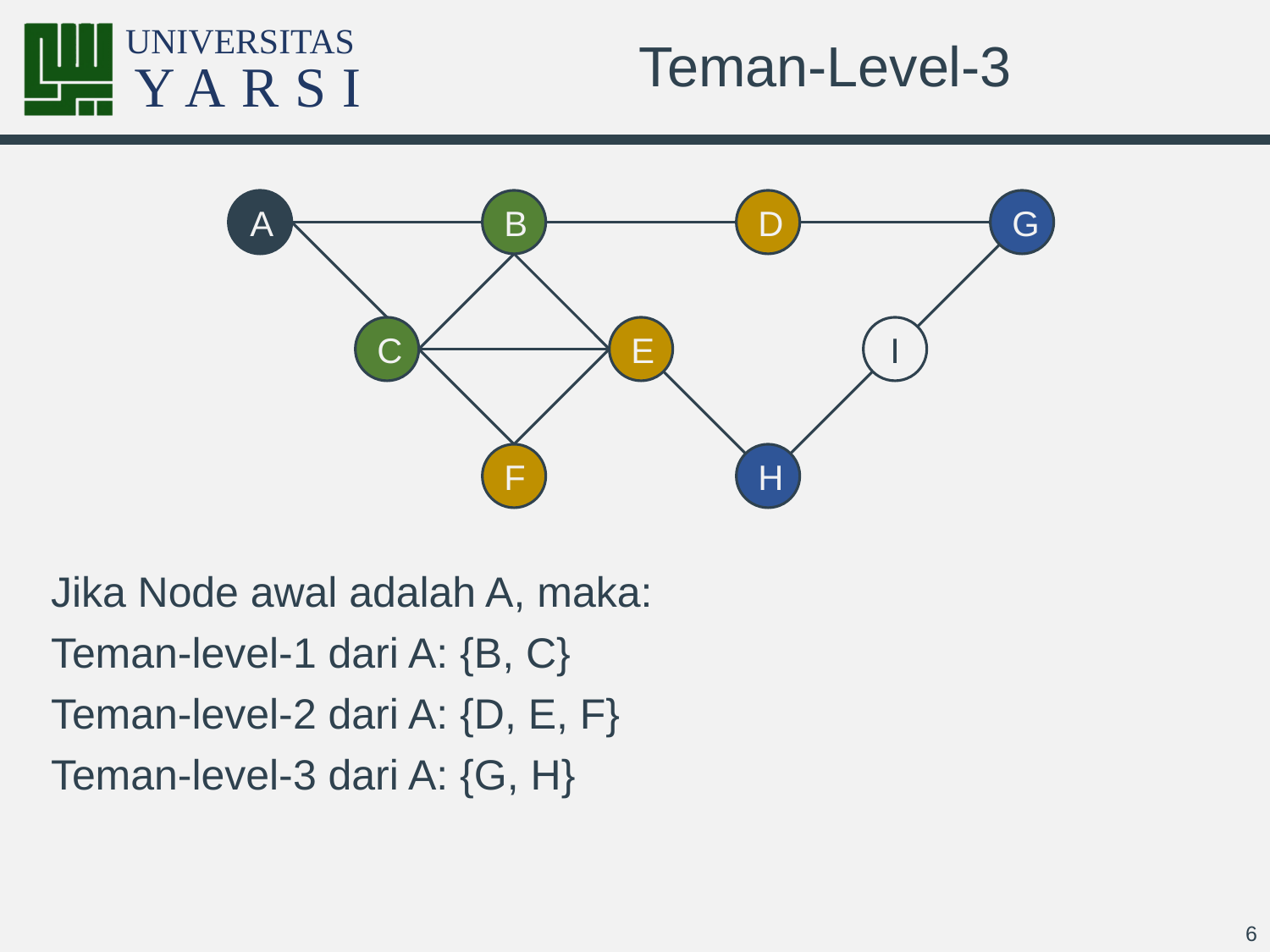

# Teman-Level-3
A
B
D
G
C
E
I
F
H
Jika Node awal adalah A, maka:
Teman-level-1 dari A: {B, C}
Teman-level-2 dari A: {D, E, F}
Teman-level-3 dari A: {G, H}